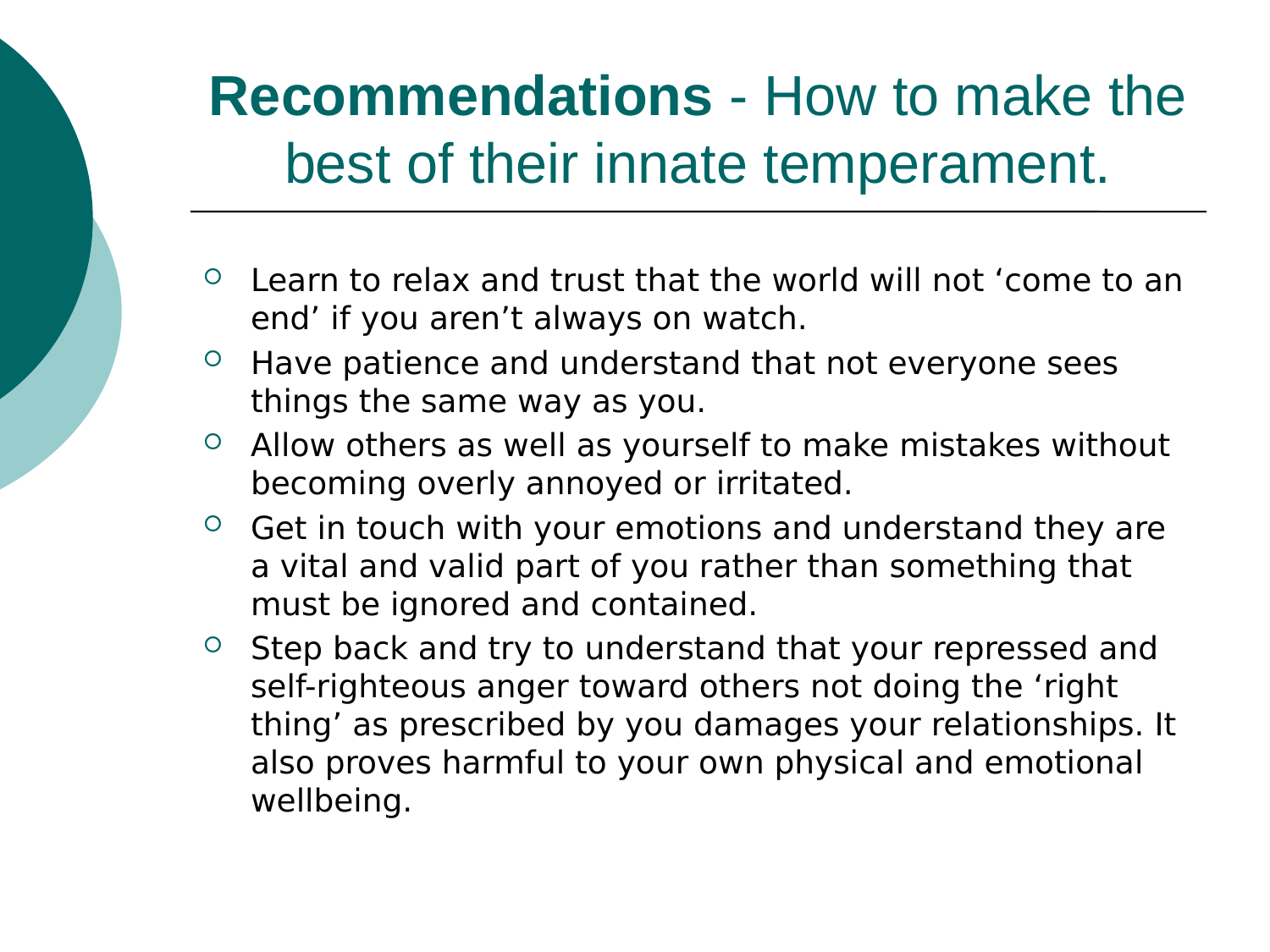

# Recommendations - How to make the best of their innate temperament.
Learn to relax and trust that the world will not ‘come to an end’ if you aren’t always on watch.
Have patience and understand that not everyone sees things the same way as you.
Allow others as well as yourself to make mistakes without becoming overly annoyed or irritated.
Get in touch with your emotions and understand they are a vital and valid part of you rather than something that must be ignored and contained.
Step back and try to understand that your repressed and self-righteous anger toward others not doing the ‘right thing’ as prescribed by you damages your relationships. It also proves harmful to your own physical and emotional wellbeing.